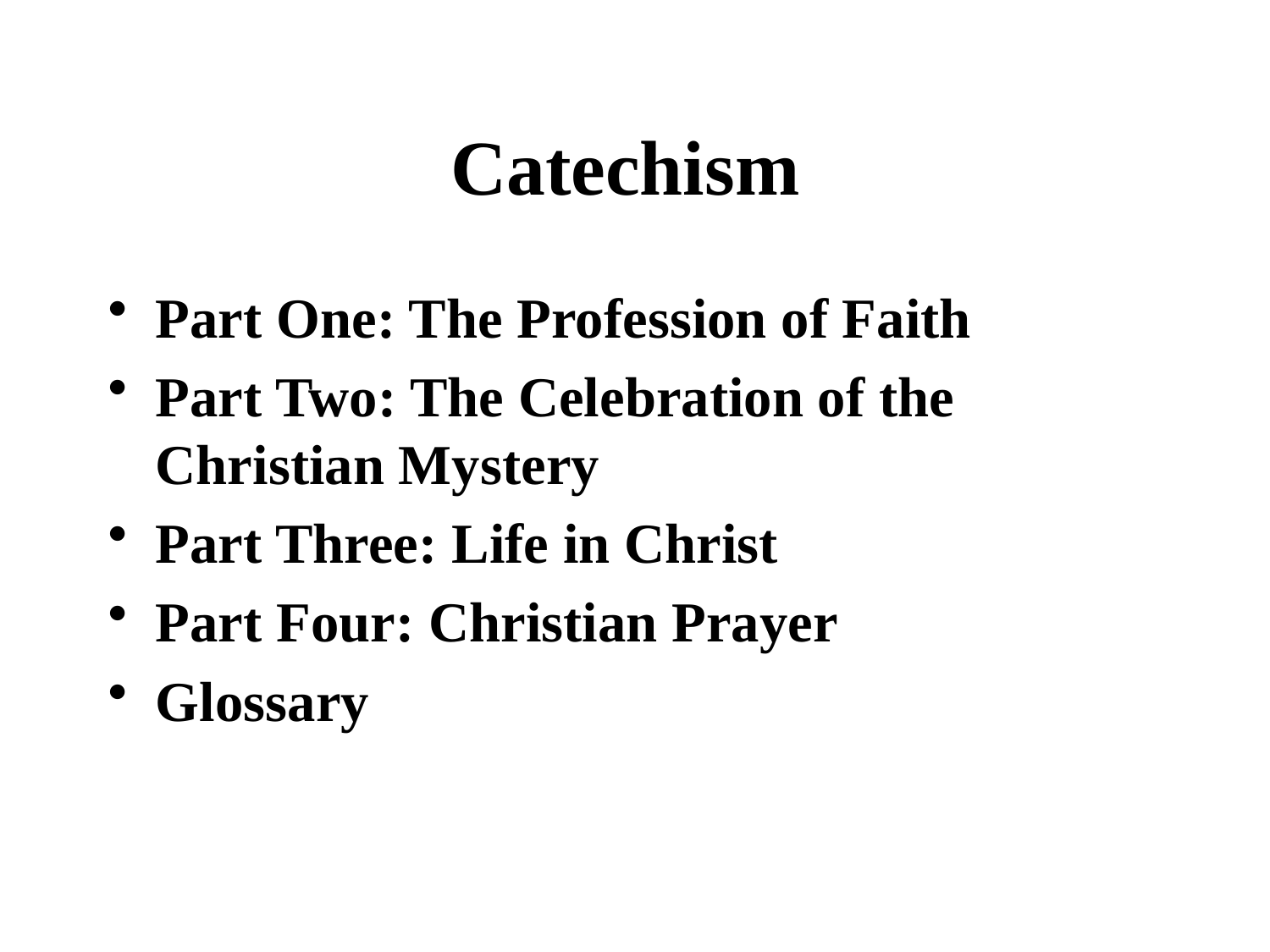

# Catechism
Part One: The Profession of Faith
Part Two: The Celebration of the Christian Mystery
Part Three: Life in Christ
Part Four: Christian Prayer
Glossary